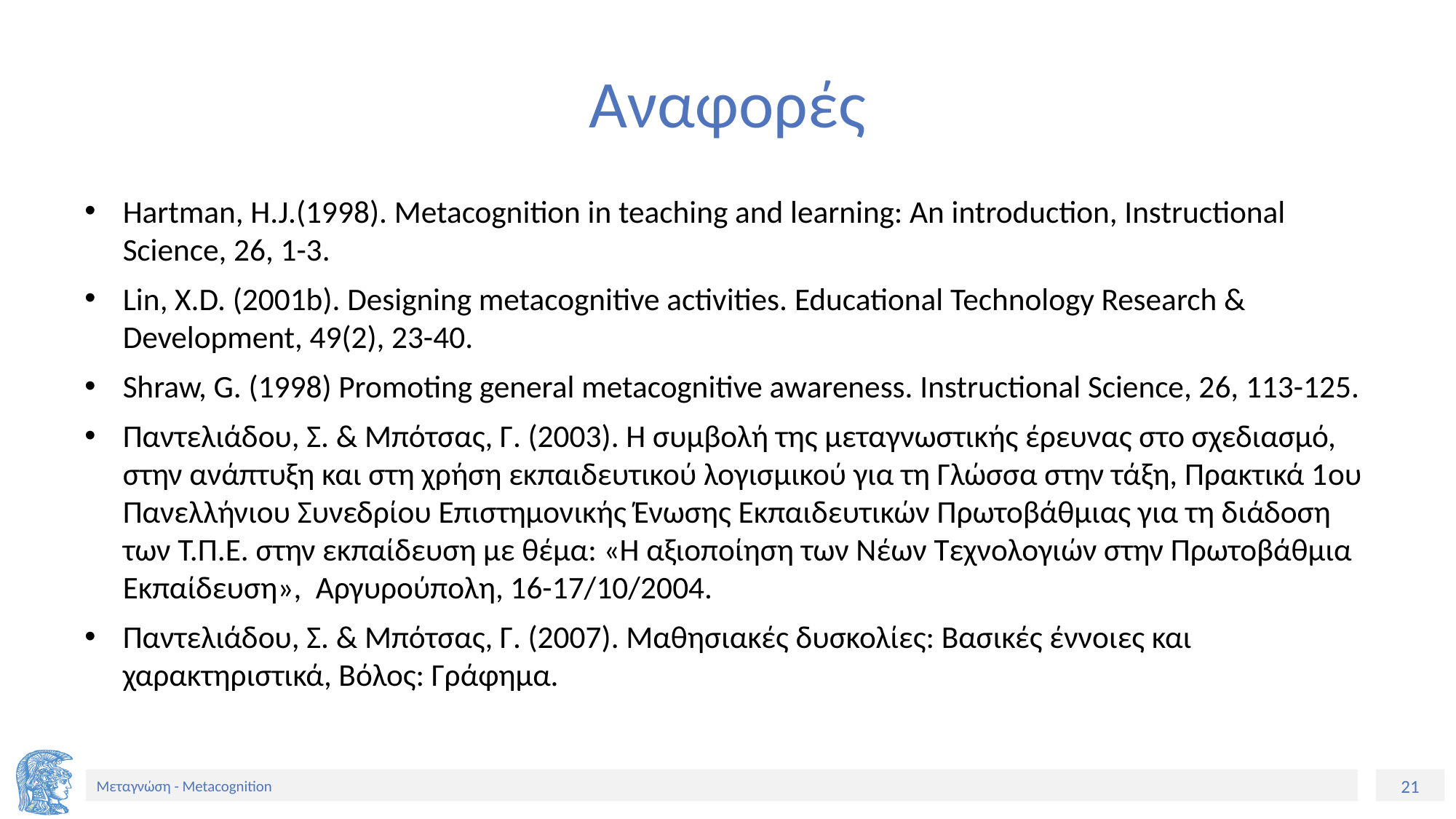

# Αναφορές
Hartman, H.J.(1998). Metacognition in teaching and learning: An introduction, Instructional Science, 26, 1-3.
Lin, X.D. (2001b). Designing metacognitive activities. Educational Technology Research & Development, 49(2), 23-40.
Shraw, G. (1998) Promoting general metacognitive awareness. Instructional Science, 26, 113-125.
Παντελιάδου, Σ. & Μπότσας, Γ. (2003). Η συμβολή της μεταγνωστικής έρευνας στο σχεδιασμό, στην ανάπτυξη και στη χρήση εκπαιδευτικού λογισμικού για τη Γλώσσα στην τάξη, Πρακτικά 1oυ Πανελλήνιου Συνεδρίου Επιστημονικής Ένωσης Εκπαιδευτικών Πρωτοβάθμιας για τη διάδοση των Τ.Π.Ε. στην εκπαίδευση με θέμα: «Η αξιοποίηση των Νέων Τεχνολογιών στην Πρωτοβάθμια Εκπαίδευση»,  Αργυρούπολη, 16-17/10/2004.
Παντελιάδου, Σ. & Μπότσας, Γ. (2007). Μαθησιακές δυσκολίες: Βασικές έννοιες και χαρακτηριστικά, Βόλος: Γράφημα.